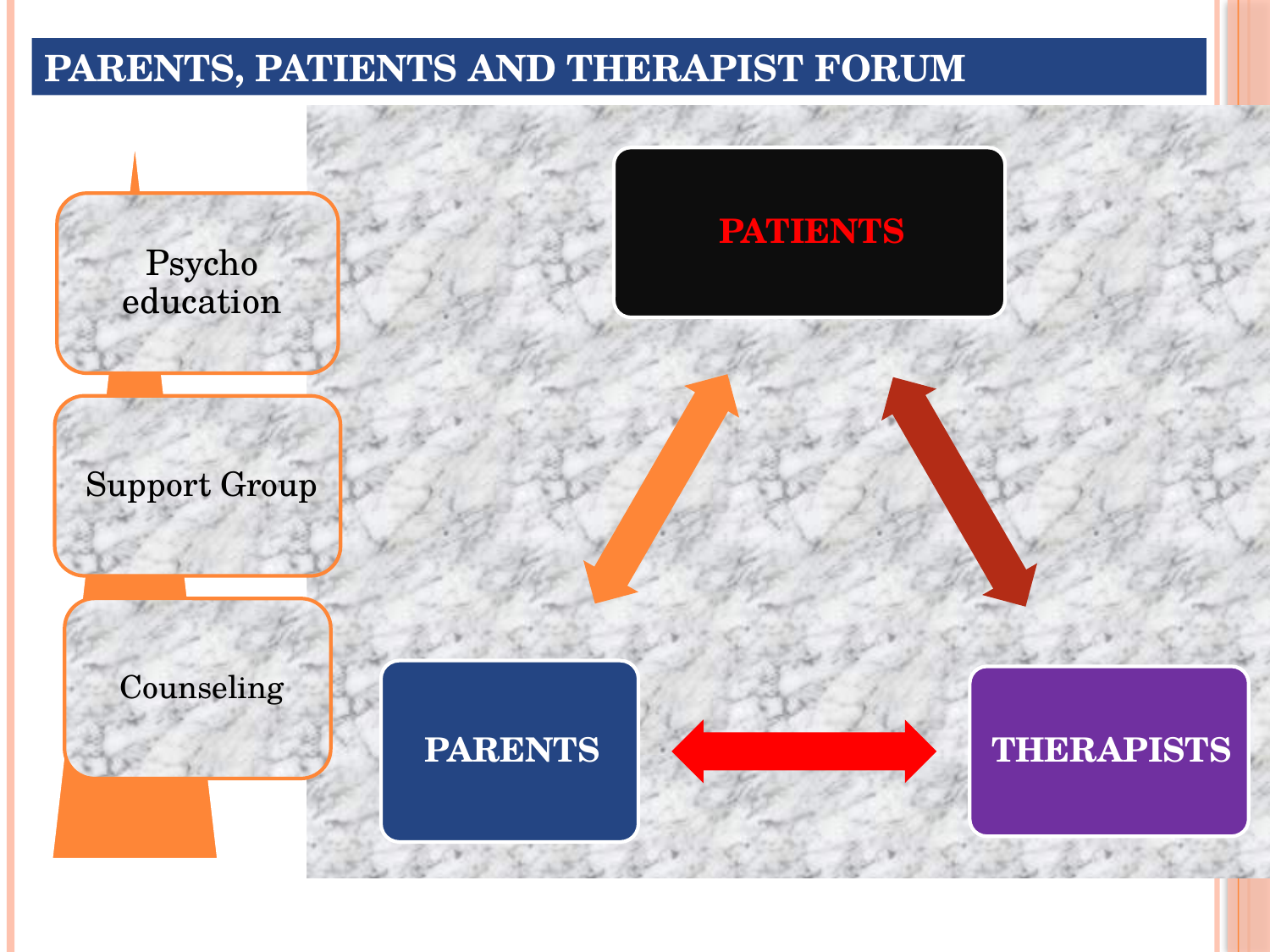

# Parents, Patients and Therapist Forum
PATIENTS

THERAPISTS

PARENTS

Psycho education
Support Group
Counseling